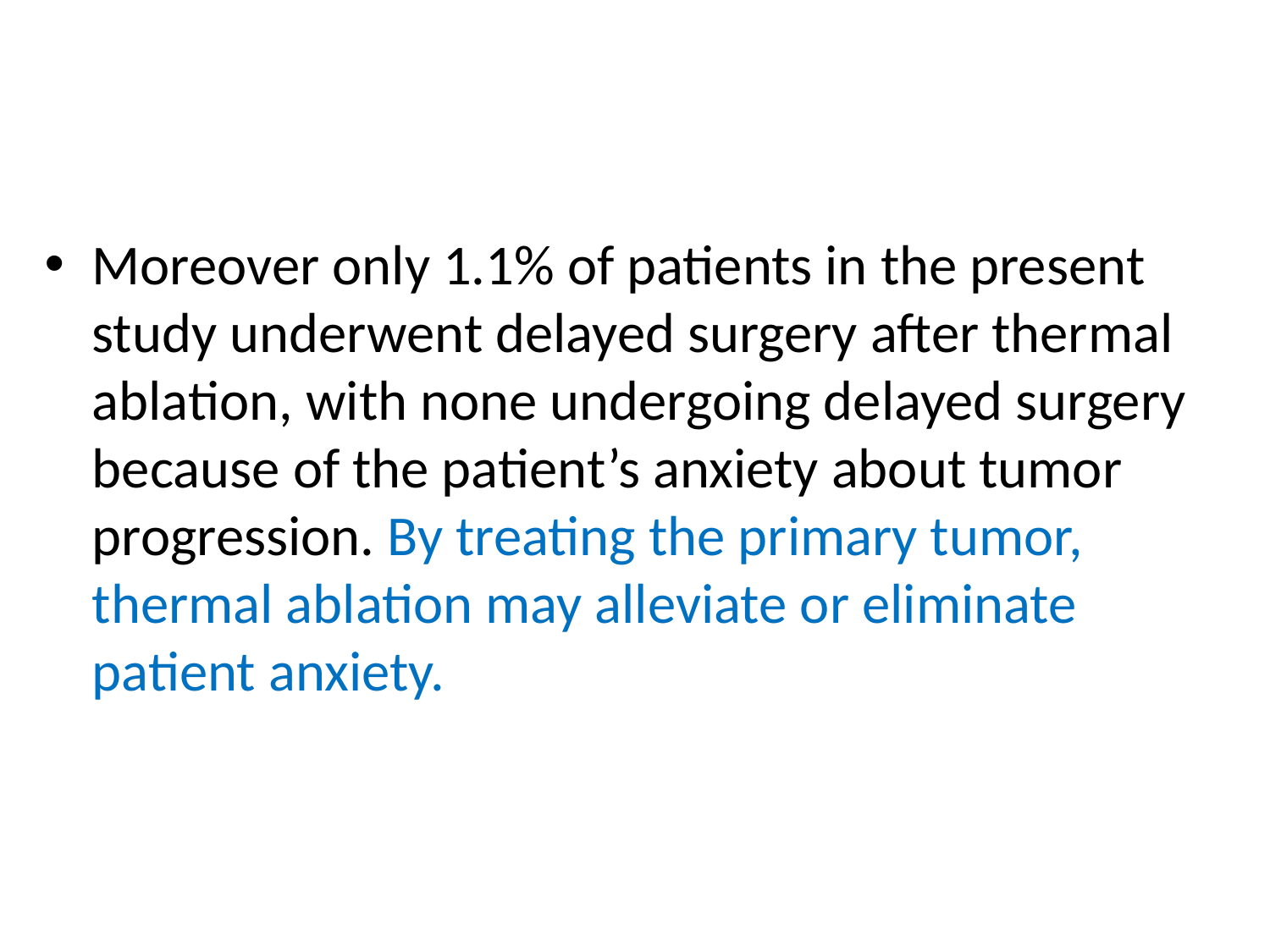

#
Moreover only 1.1% of patients in the present study underwent delayed surgery after thermal ablation, with none undergoing delayed surgery because of the patient’s anxiety about tumor progression. By treating the primary tumor, thermal ablation may alleviate or eliminate patient anxiety.